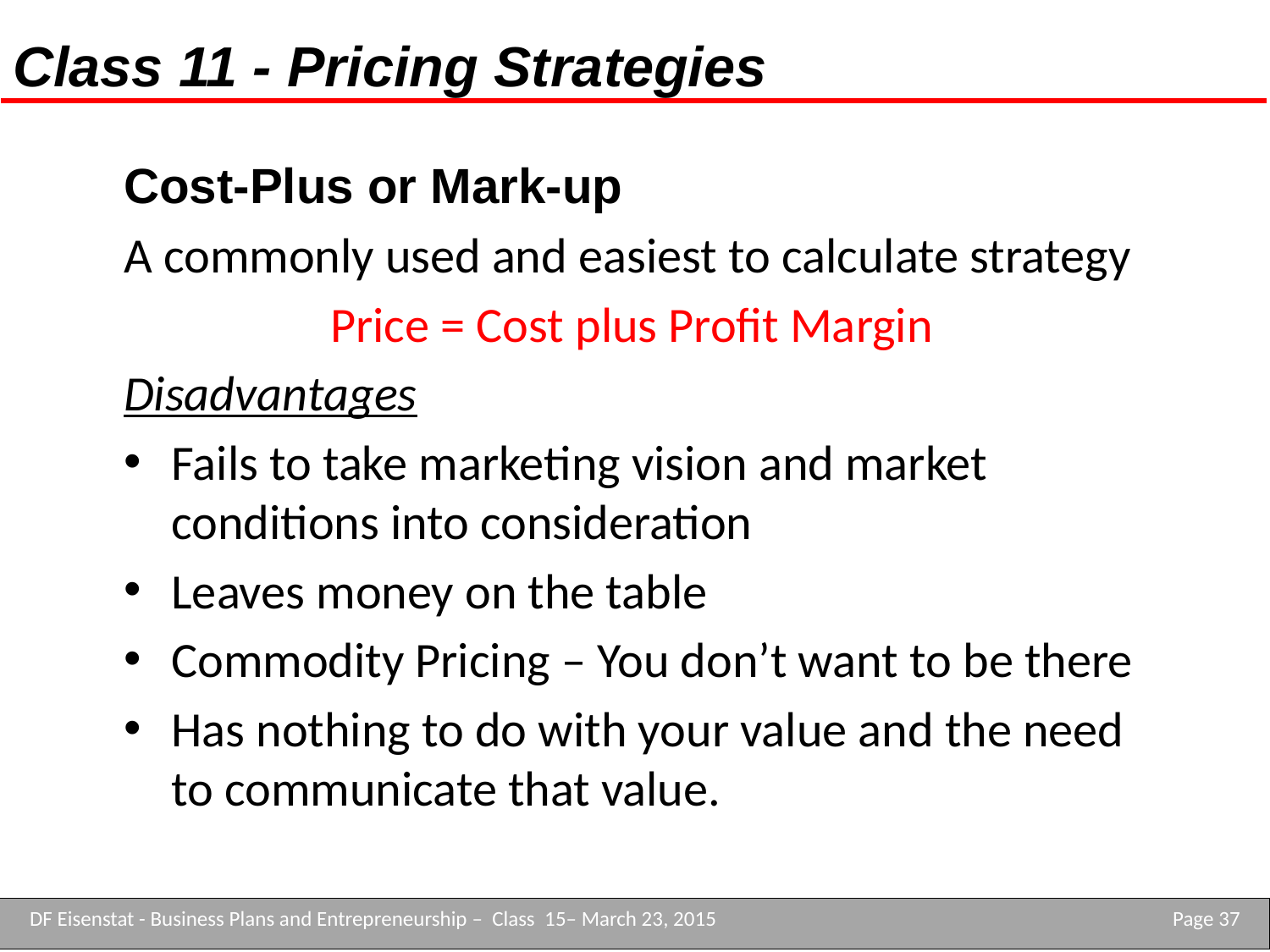

# Class 11 - Pricing Strategies
Cost-Plus or Mark-up
A commonly used and easiest to calculate strategy
Price = Cost plus Profit Margin
Disadvantages
Fails to take marketing vision and market conditions into consideration
Leaves money on the table
Commodity Pricing – You don’t want to be there
Has nothing to do with your value and the need to communicate that value.